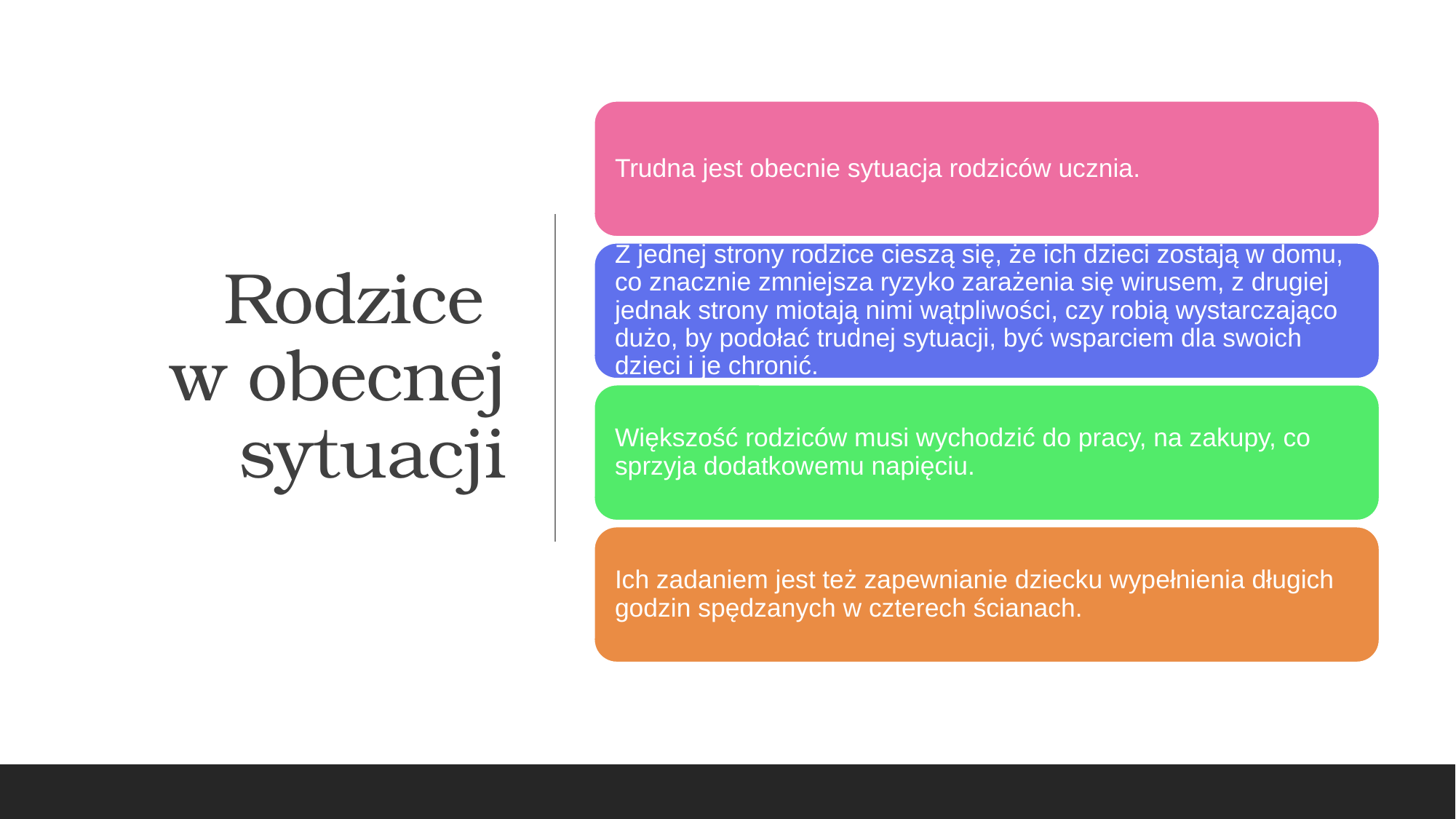

# Rodzice w obecnej sytuacji
Trudna jest obecnie sytuacja rodziców ucznia.
Z jednej strony rodzice cieszą się, że ich dzieci zostają w domu, co znacznie zmniejsza ryzyko zarażenia się wirusem, z drugiej jednak strony miotają nimi wątpliwości, czy robią wystarczająco dużo, by podołać trudnej sytuacji, być wsparciem dla swoich dzieci i je chronić.
Większość rodziców musi wychodzić do pracy, na zakupy, co sprzyja dodatkowemu napięciu.
Ich zadaniem jest też zapewnianie dziecku wypełnienia długich godzin spędzanych w czterech ścianach.